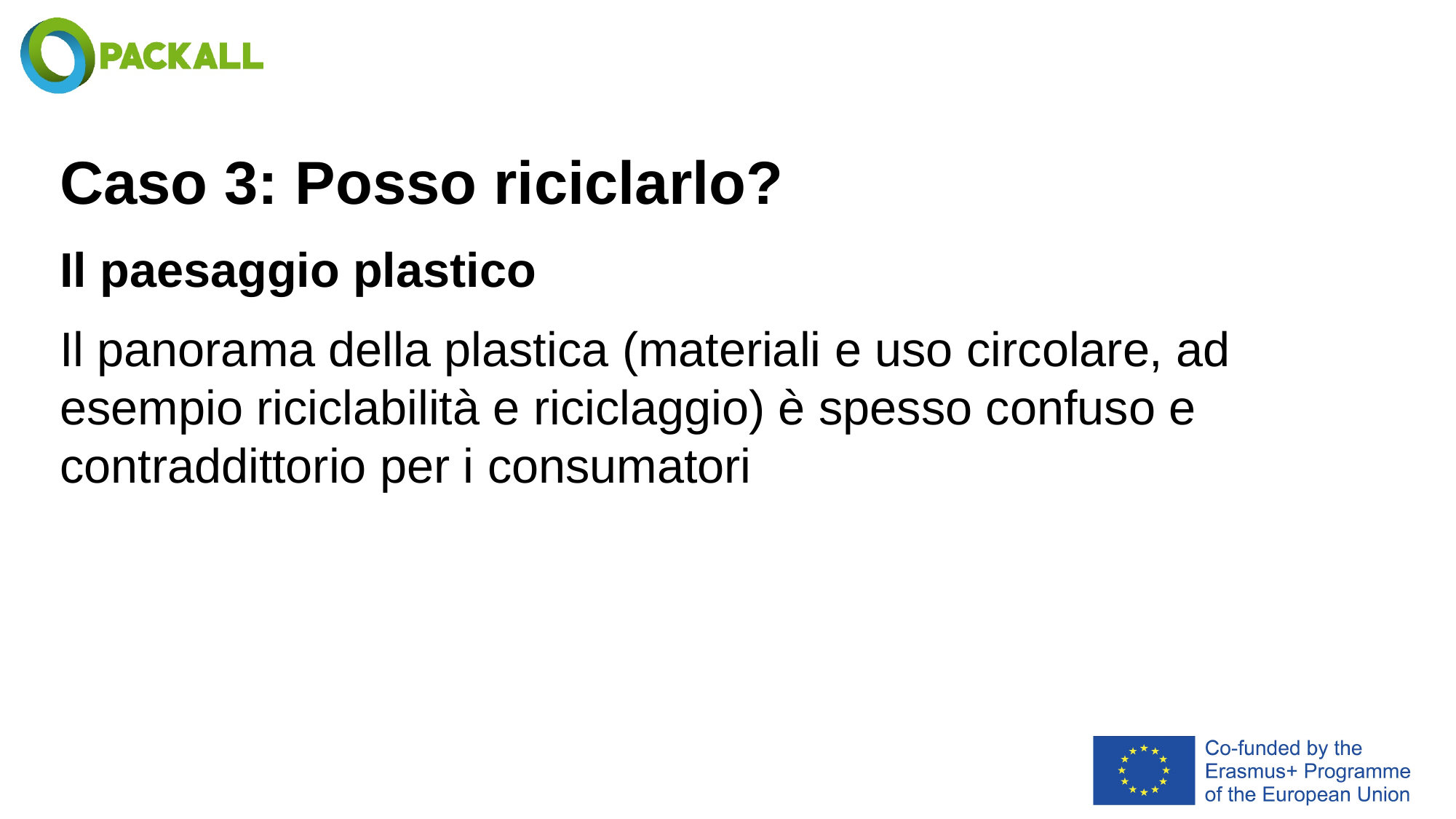

# Caso 3: Posso riciclarlo?

Il paesaggio plastico
Il panorama della plastica (materiali e uso circolare, ad esempio riciclabilità e riciclaggio) è spesso confuso e contraddittorio per i consumatori